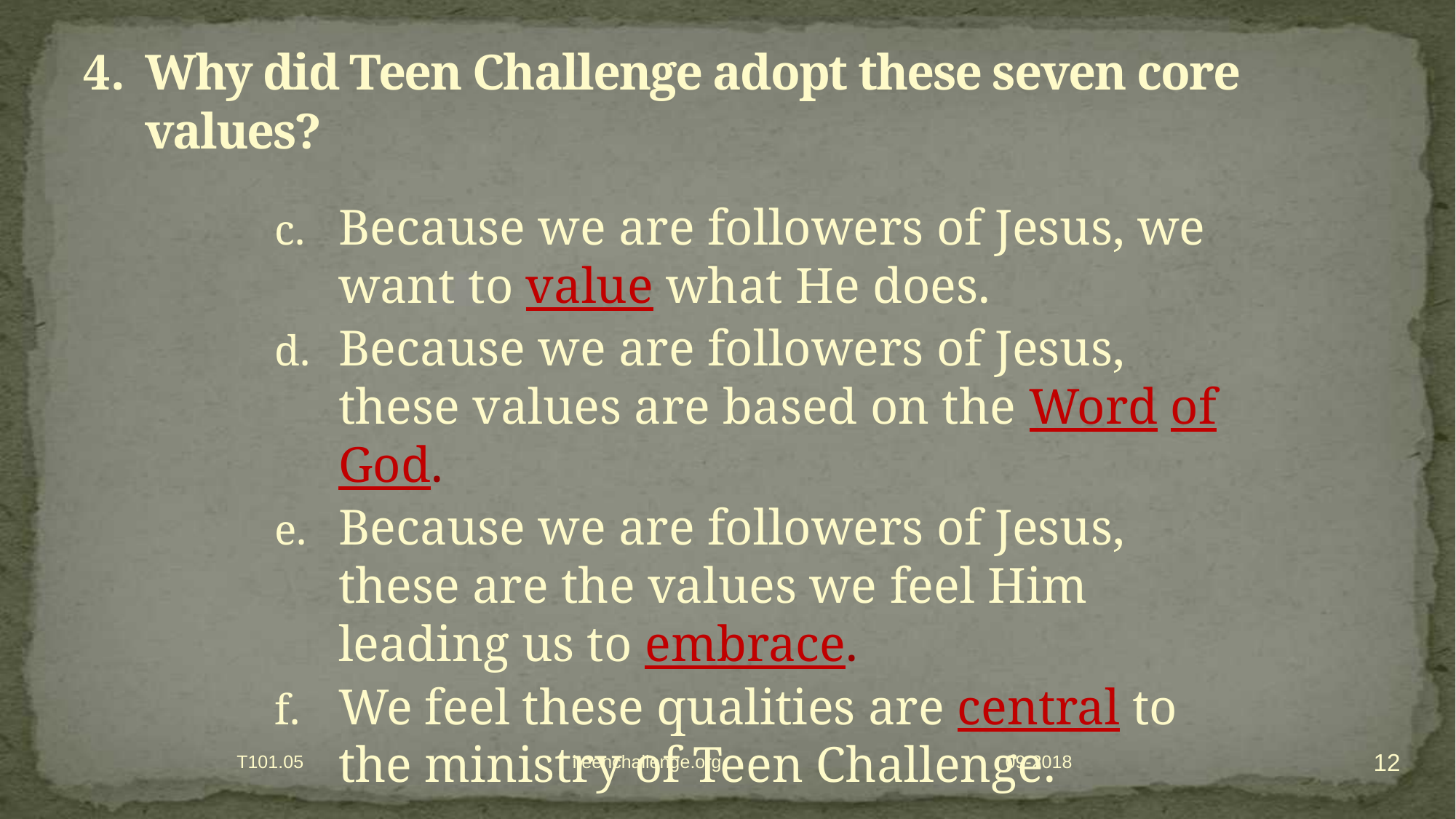

# Why did Teen Challenge adopt these seven core values?
Because we are followers of Jesus, we want to value what He does.
Because we are followers of Jesus, these values are based on the Word of God.
Because we are followers of Jesus, these are the values we feel Him leading us to embrace.
We feel these qualities are central to the ministry of Teen Challenge.

12
T101.05                                                     iteenchallenge.org
09-2018